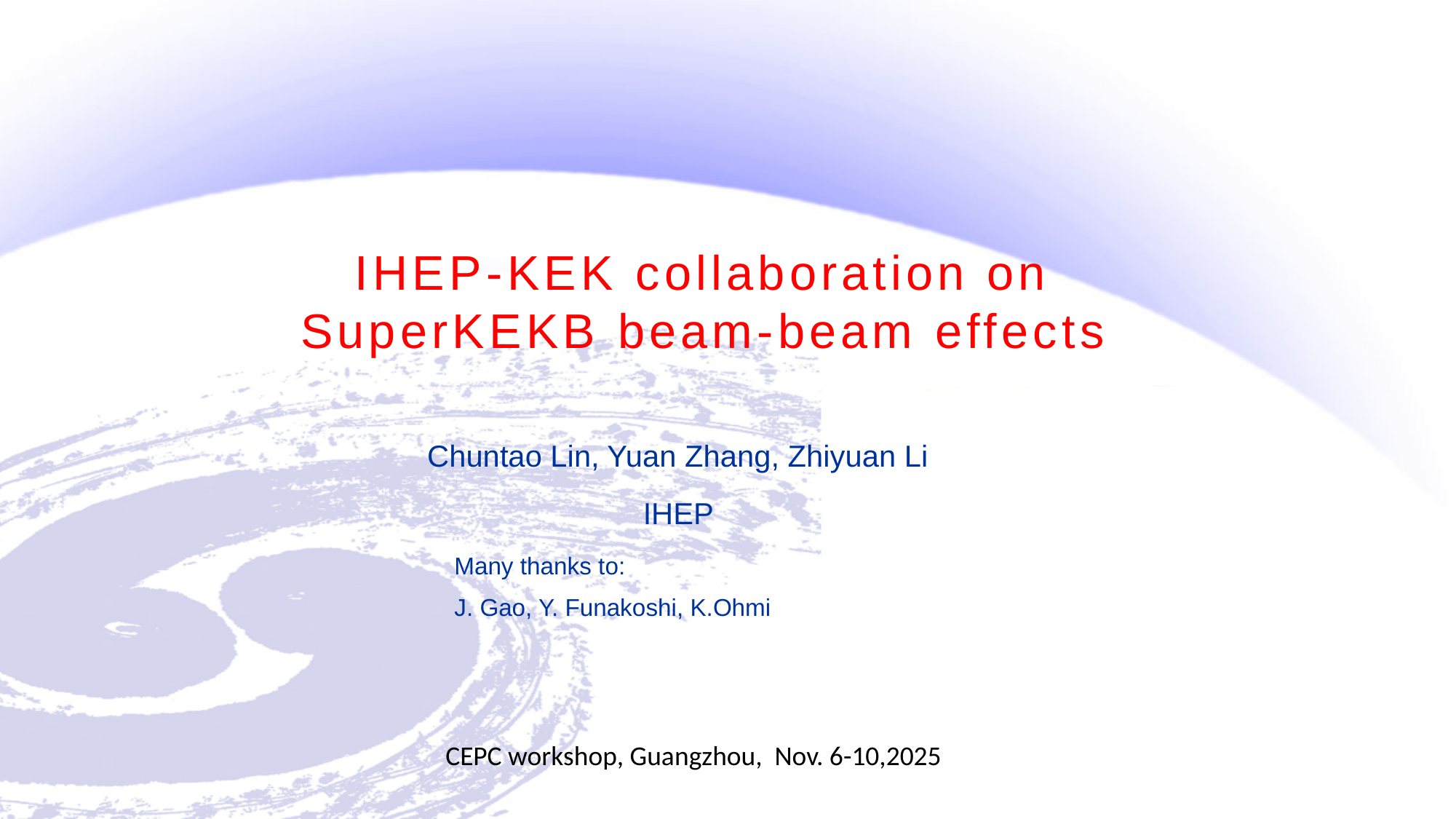

# IHEP-KEK collaboration on SuperKEKB beam-beam effects
Chuntao Lin, Yuan Zhang, Zhiyuan Li
IHEP
Many thanks to:
J. Gao, Y. Funakoshi, K.Ohmi
CEPC workshop, Guangzhou,  Nov. 6-10,2025